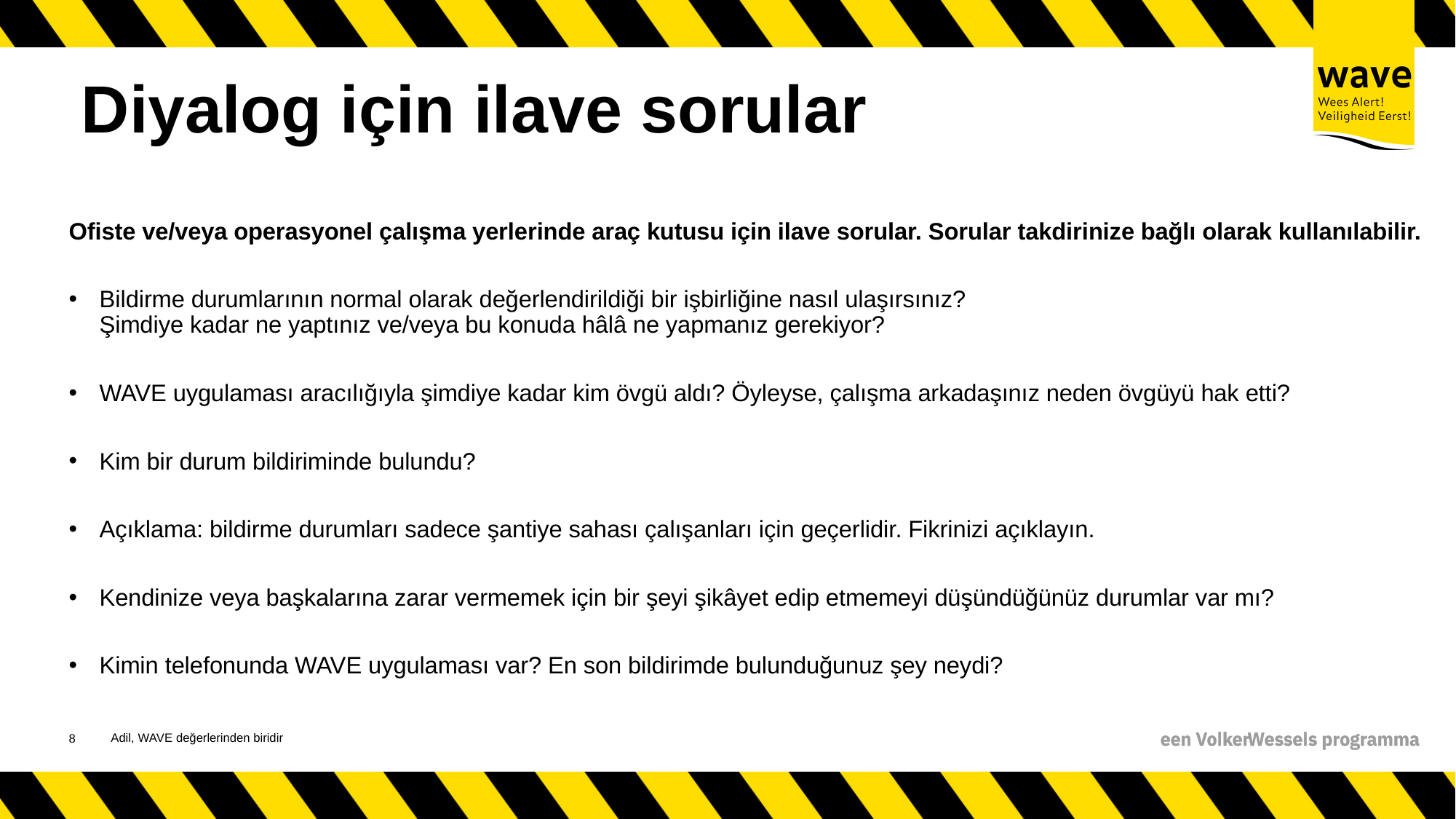

# Diyalog için ilave sorular
Ofiste ve/veya operasyonel çalışma yerlerinde araç kutusu için ilave sorular. Sorular takdirinize bağlı olarak kullanılabilir.

Bildirme durumlarının normal olarak değerlendirildiği bir işbirliğine nasıl ulaşırsınız?
Şimdiye kadar ne yaptınız ve/veya bu konuda hâlâ ne yapmanız gerekiyor?

WAVE uygulaması aracılığıyla şimdiye kadar kim övgü aldı? Öyleyse, çalışma arkadaşınız neden övgüyü hak etti?

Kim bir durum bildiriminde bulundu?

Açıklama: bildirme durumları sadece şantiye sahası çalışanları için geçerlidir. Fikrinizi açıklayın.

Kendinize veya başkalarına zarar vermemek için bir şeyi şikâyet edip etmemeyi düşündüğünüz durumlar var mı?

Kimin telefonunda WAVE uygulaması var? En son bildirimde bulunduğunuz şey neydi?

Adil, WAVE değerlerinden biridir
8